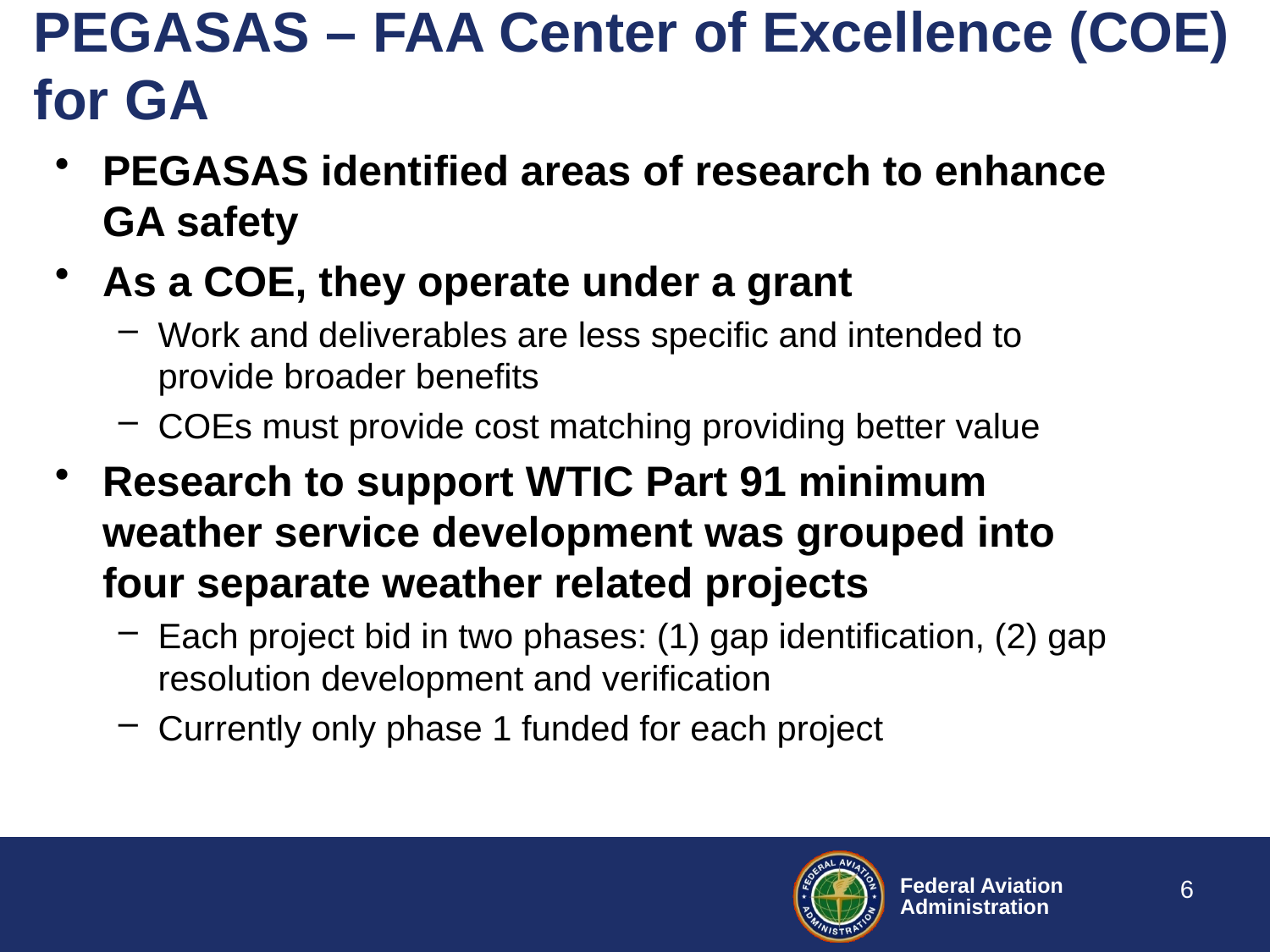

# PEGASAS – FAA Center of Excellence (COE) for GA
PEGASAS identified areas of research to enhance GA safety
As a COE, they operate under a grant
Work and deliverables are less specific and intended to provide broader benefits
COEs must provide cost matching providing better value
Research to support WTIC Part 91 minimum weather service development was grouped into four separate weather related projects
Each project bid in two phases: (1) gap identification, (2) gap resolution development and verification
Currently only phase 1 funded for each project
6